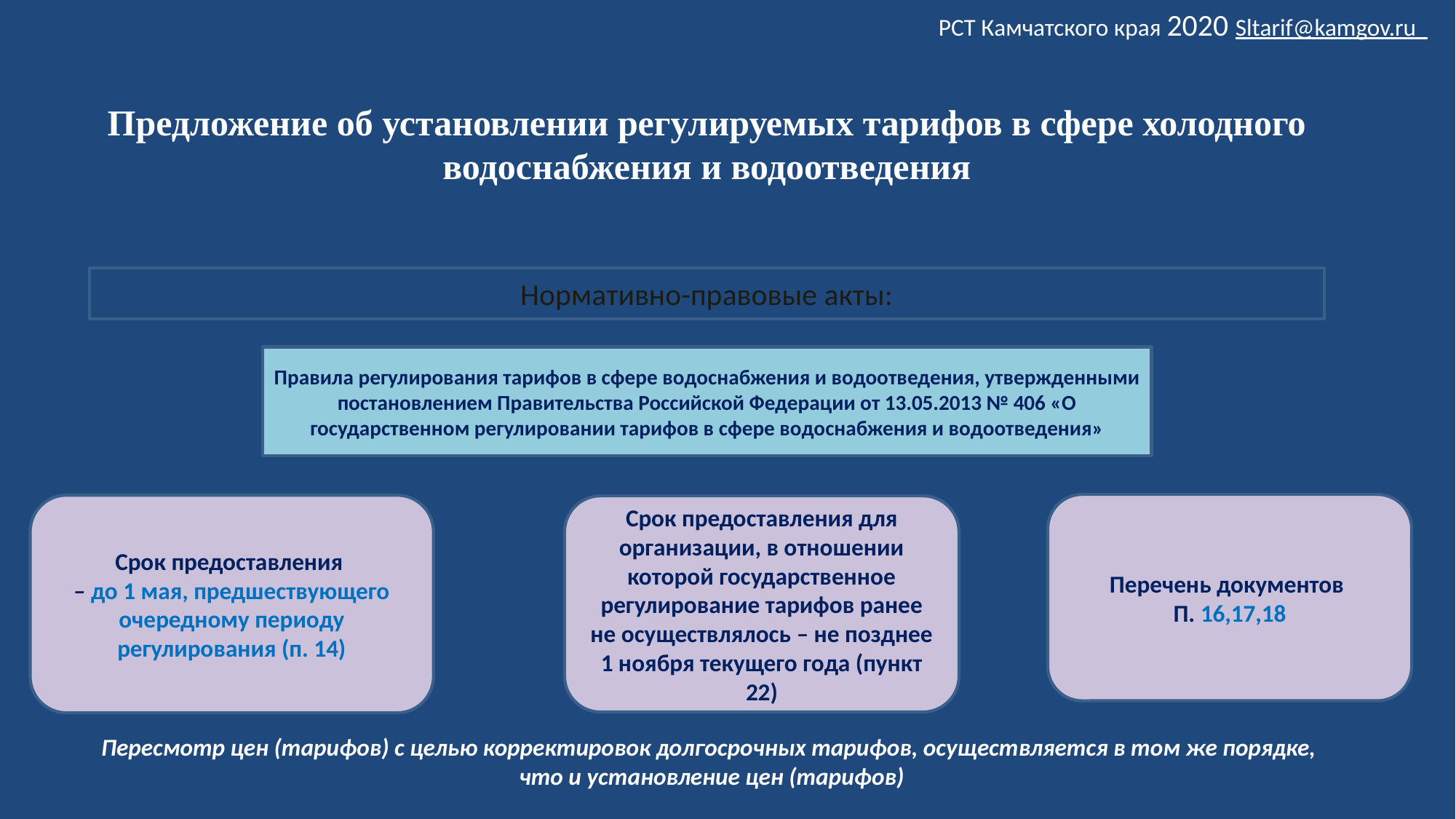

РСТ Камчатского края 2020 Sltarif@kamgov.ru
# Предложение об установлении регулируемых тарифов в сфере холодного водоснабжения и водоотведения
Нормативно-правовые акты:
Правила регулирования тарифов в сфере водоснабжения и водоотведения, утвержденными постановлением Правительства Российской Федерации от 13.05.2013 № 406 «О государственном регулировании тарифов в сфере водоснабжения и водоотведения»
Перечень документов
П. 16,17,18
Срок предоставления
– до 1 мая, предшествующего очередному периоду регулирования (п. 14)
Срок предоставления для организации, в отношении которой государственное регулирование тарифов ранее не осуществлялось – не позднее 1 ноября текущего года (пункт 22)
Пересмотр цен (тарифов) с целью корректировок долгосрочных тарифов, осуществляется в том же порядке,
что и установление цен (тарифов)